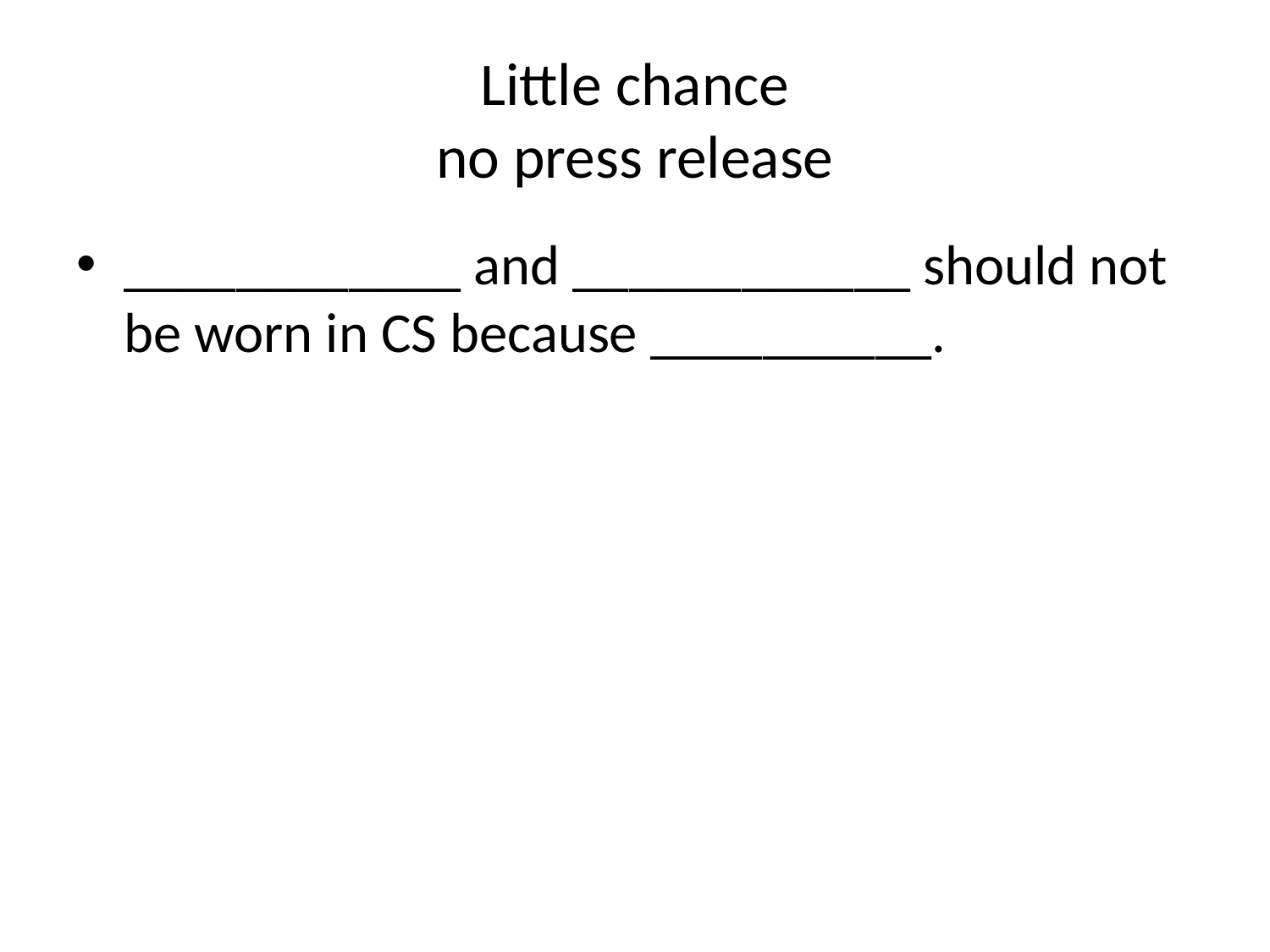

# Little chance no press release
____________ and ____________ should not be worn in CS because __________.